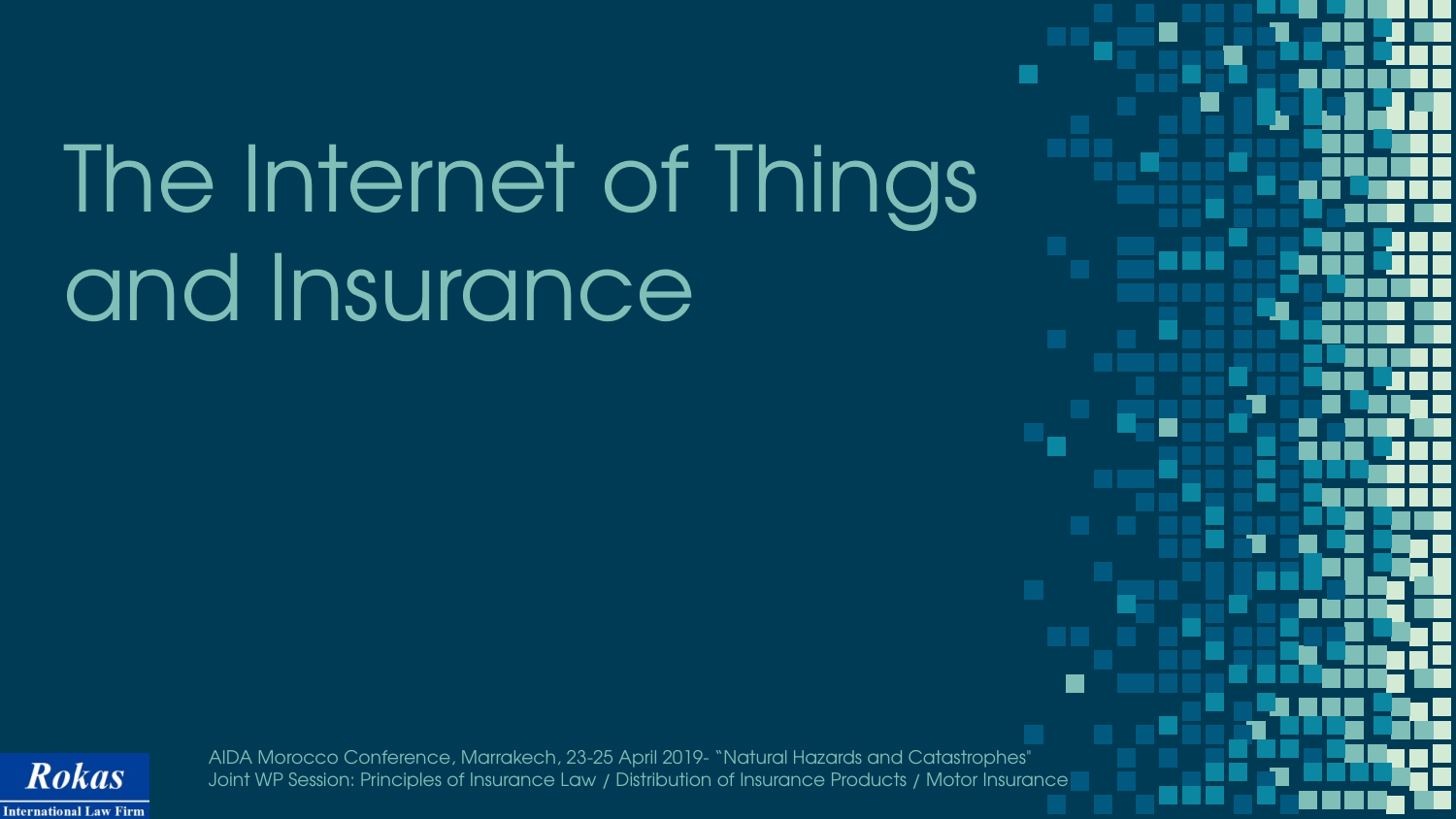

# The Internet of Things and Insurance